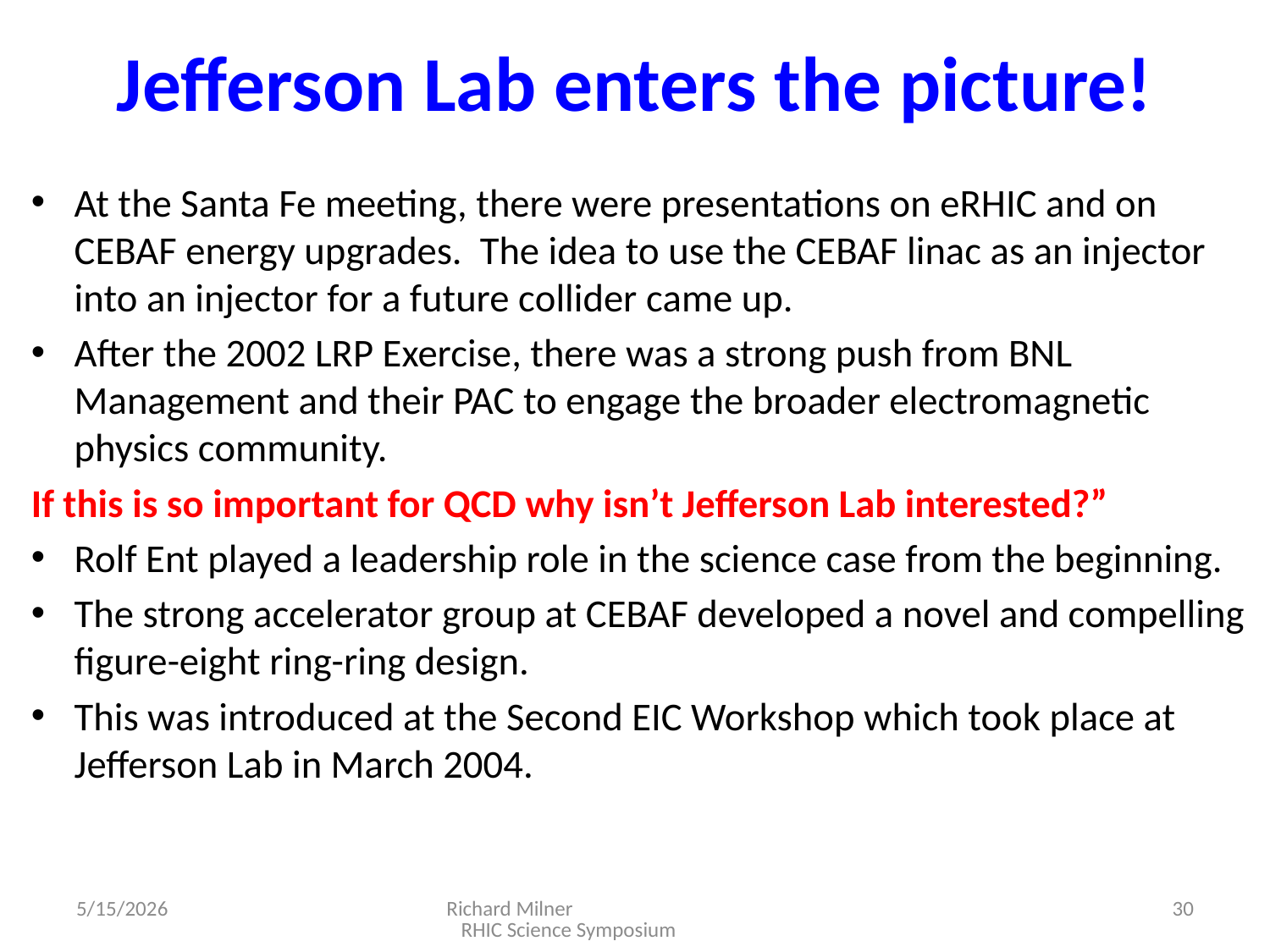

# Jefferson Lab enters the picture!
At the Santa Fe meeting, there were presentations on eRHIC and on CEBAF energy upgrades.  The idea to use the CEBAF linac as an injector into an injector for a future collider came up.
After the 2002 LRP Exercise, there was a strong push from BNL Management and their PAC to engage the broader electromagnetic physics community.
If this is so important for QCD why isn’t Jefferson Lab interested?”
Rolf Ent played a leadership role in the science case from the beginning.
The strong accelerator group at CEBAF developed a novel and compelling figure-eight ring-ring design.
This was introduced at the Second EIC Workshop which took place at Jefferson Lab in March 2004.

5/15/2026
Richard Milner                                                      RHIC Science Symposium
30